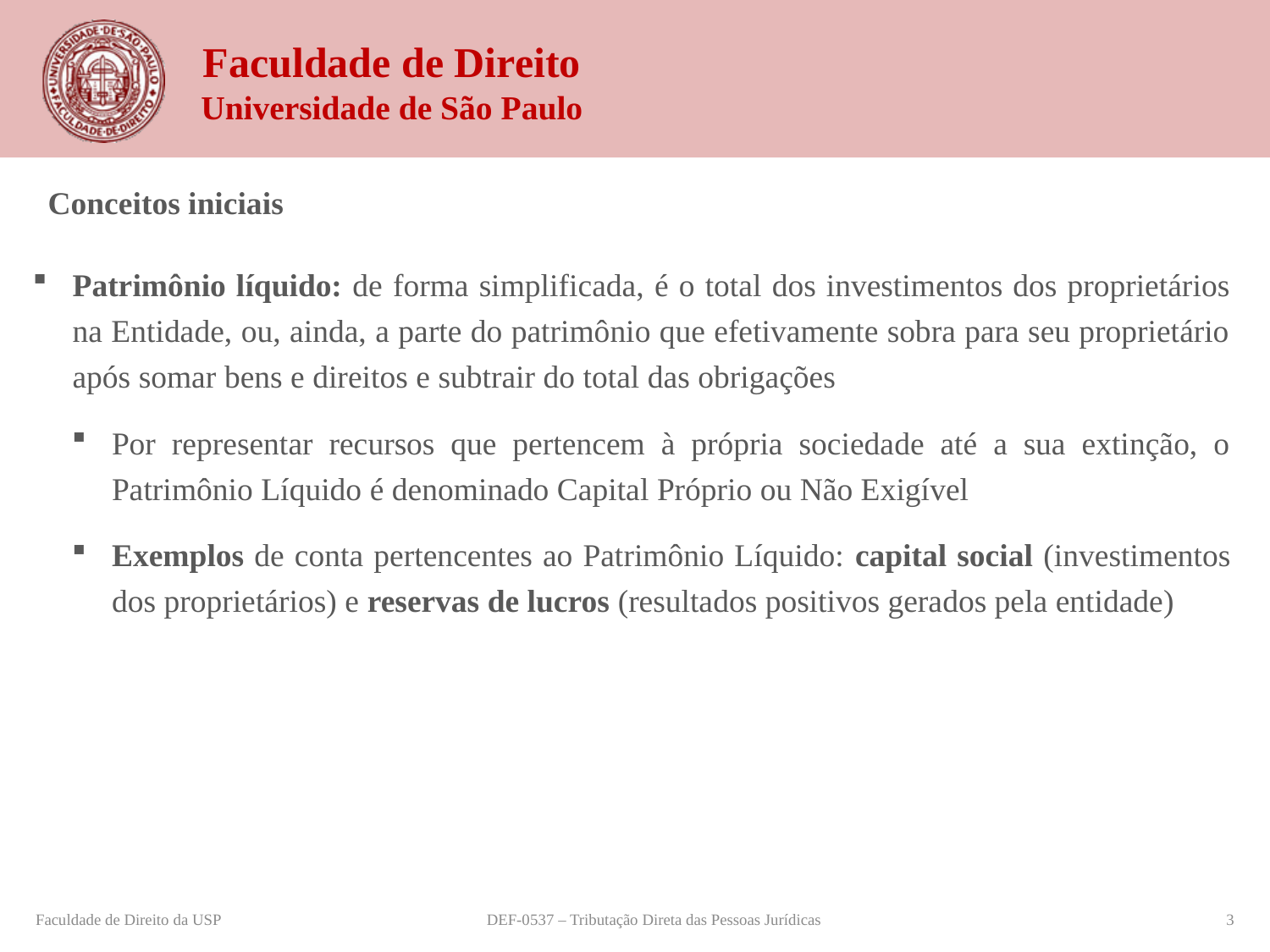

Conceitos iniciais
Patrimônio líquido: de forma simplificada, é o total dos investimentos dos proprietários na Entidade, ou, ainda, a parte do patrimônio que efetivamente sobra para seu proprietário após somar bens e direitos e subtrair do total das obrigações
Por representar recursos que pertencem à própria sociedade até a sua extinção, o Patrimônio Líquido é denominado Capital Próprio ou Não Exigível
Exemplos de conta pertencentes ao Patrimônio Líquido: capital social (investimentos dos proprietários) e reservas de lucros (resultados positivos gerados pela entidade)

Faculdade de Direito da USP
DEF-0537 – Tributação Direta das Pessoas Jurídicas
3